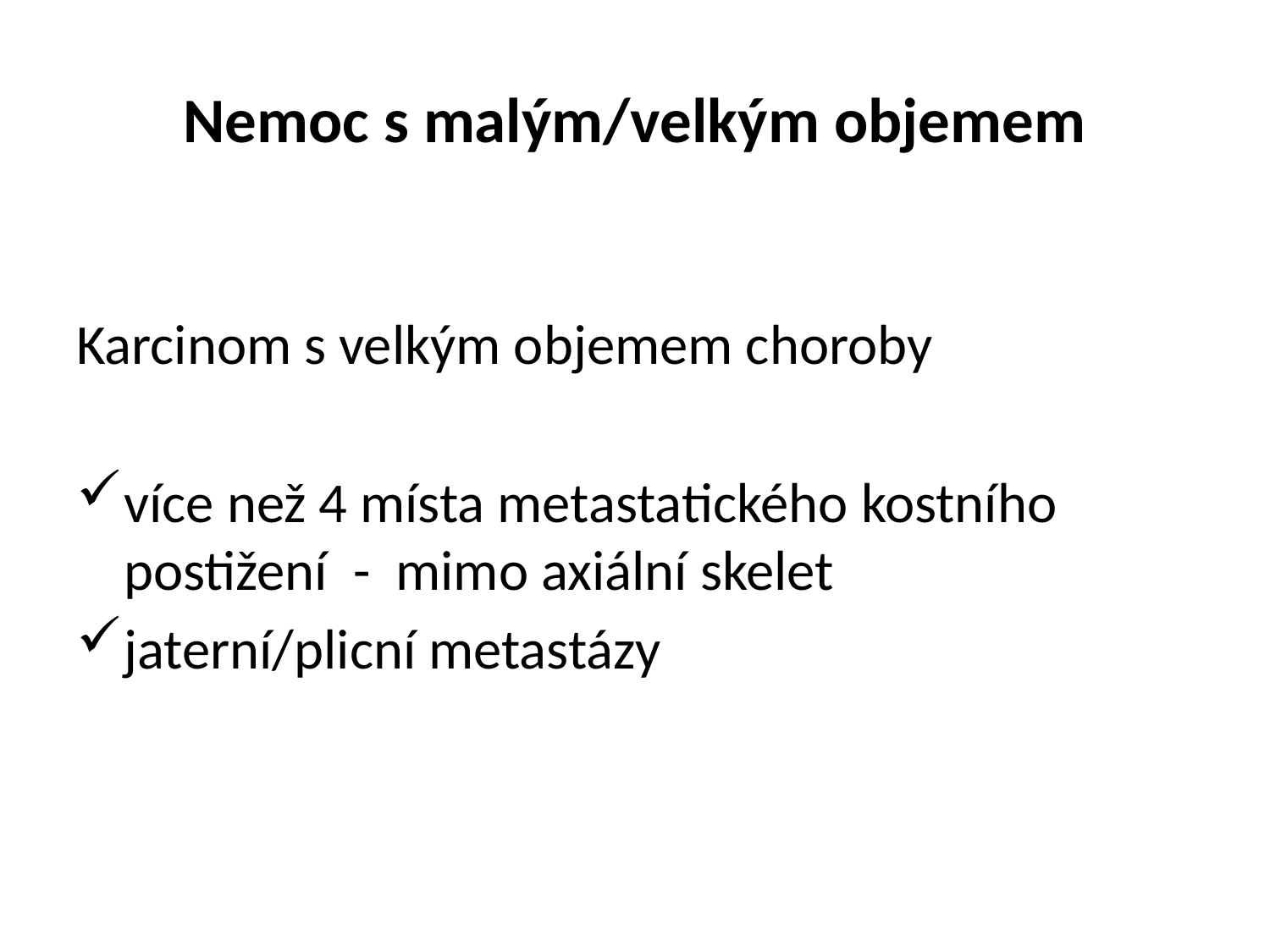

# Nemoc s malým/velkým objemem

Karcinom s velkým objemem choroby

více než 4 místa metastatického kostního postižení  -  mimo axiální skelet
jaterní/plicní metastázy